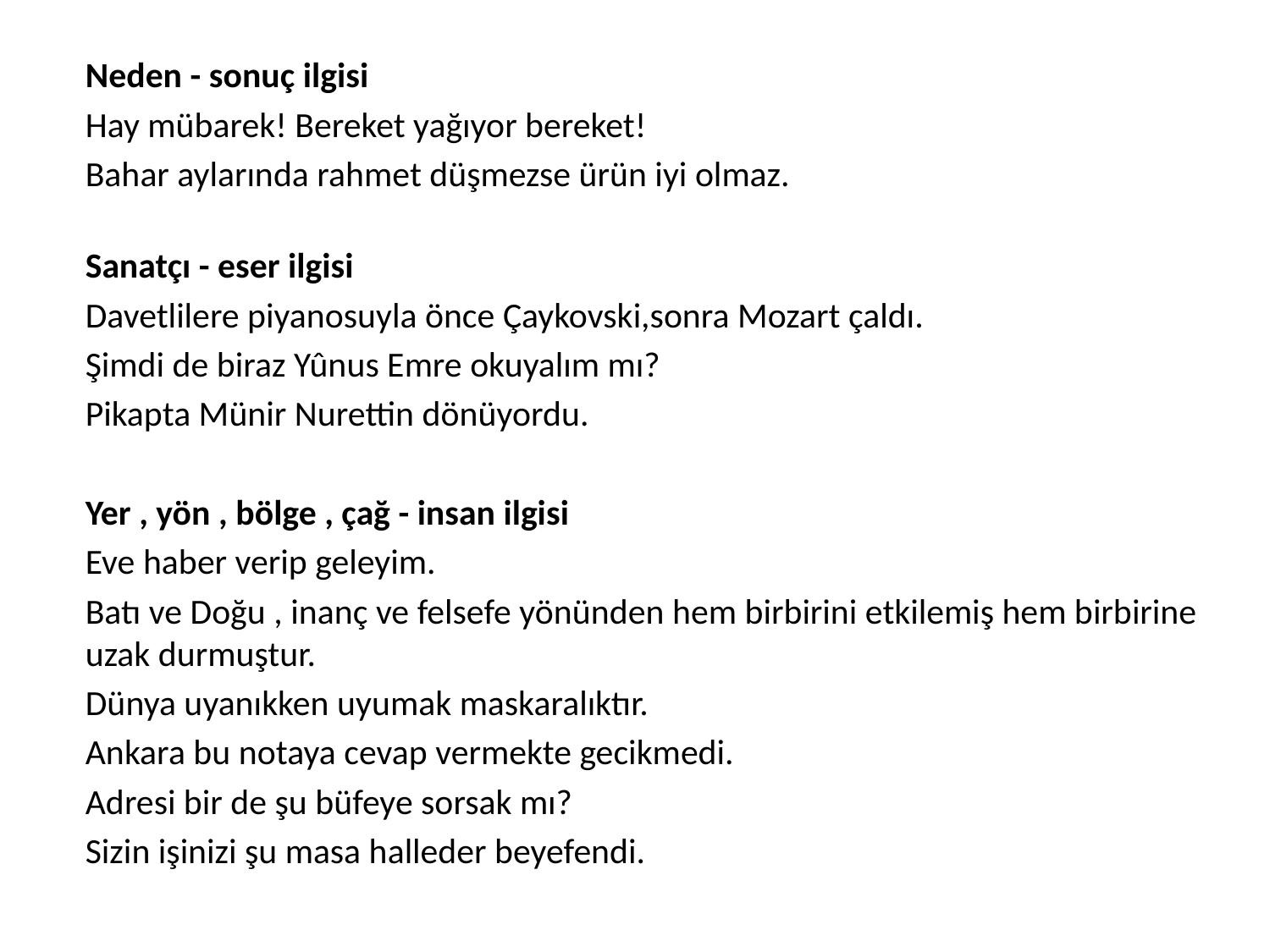

Neden - sonuç ilgisi
	Hay mübarek! Bereket yağıyor bereket!
	Bahar aylarında rahmet düşmezse ürün iyi olmaz.
	Sanatçı - eser ilgisi
	Davetlilere piyanosuyla önce Çaykovski,sonra Mozart çaldı.
	Şimdi de biraz Yûnus Emre okuyalım mı?
	Pikapta Münir Nurettin dönüyordu.

	Yer , yön , bölge , çağ - insan ilgisi
	Eve haber verip geleyim.
	Batı ve Doğu , inanç ve felsefe yönünden hem birbirini etkilemiş hem birbirine uzak durmuştur.
	Dünya uyanıkken uyumak maskaralıktır.
	Ankara bu notaya cevap vermekte gecikmedi.
	Adresi bir de şu büfeye sorsak mı?
	Sizin işinizi şu masa halleder beyefendi.